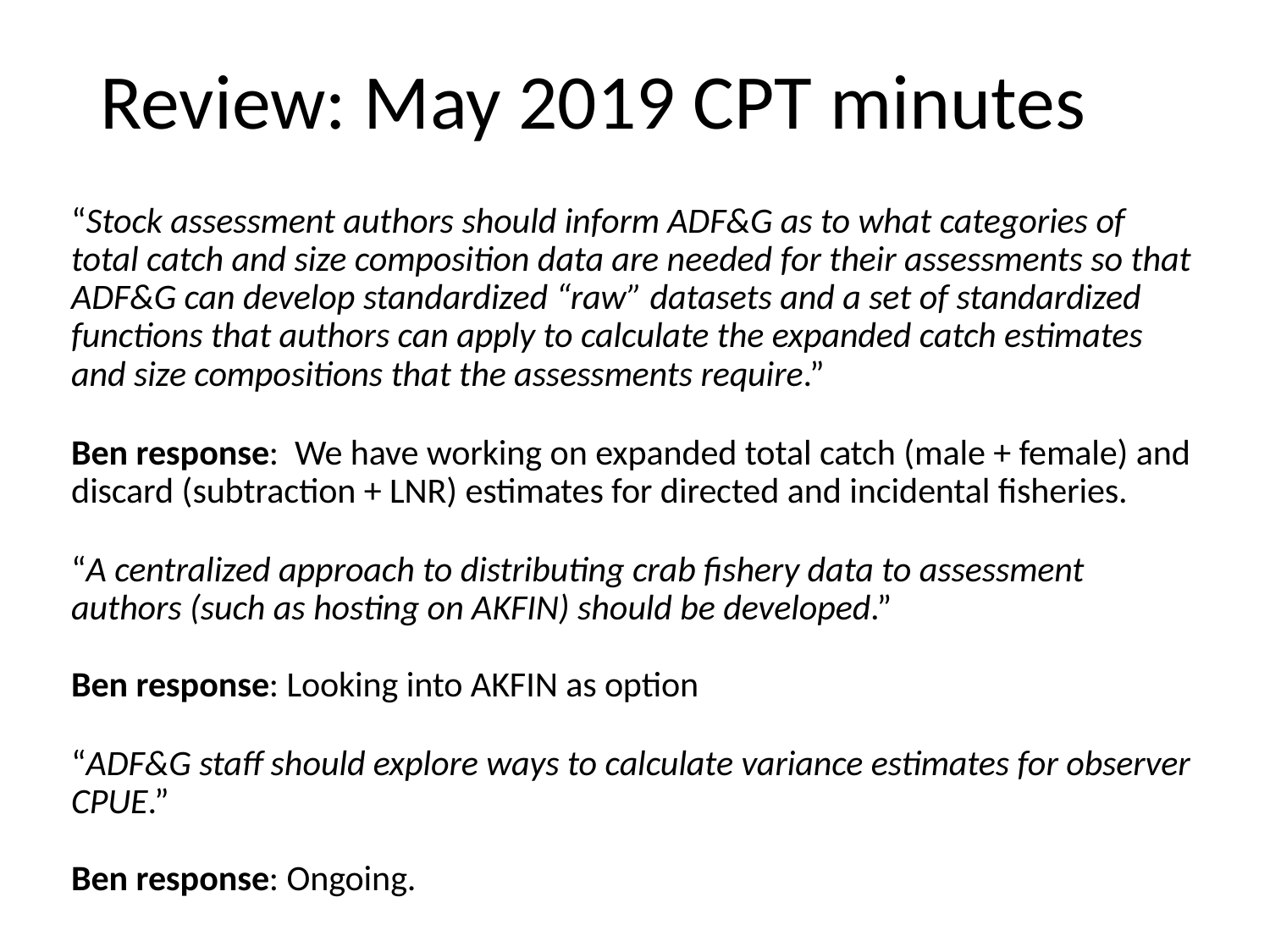

# Review: May 2019 CPT minutes
“Stock assessment authors should inform ADF&G as to what categories of total catch and size composition data are needed for their assessments so that ADF&G can develop standardized “raw” datasets and a set of standardized functions that authors can apply to calculate the expanded catch estimates and size compositions that the assessments require.”

Ben response:  We have working on expanded total catch (male + female) and discard (subtraction + LNR) estimates for directed and incidental fisheries.

“A centralized approach to distributing crab fishery data to assessment authors (such as hosting on AKFIN) should be developed.”

Ben response: Looking into AKFIN as option

“ADF&G staff should explore ways to calculate variance estimates for observer CPUE.”

Ben response: Ongoing.